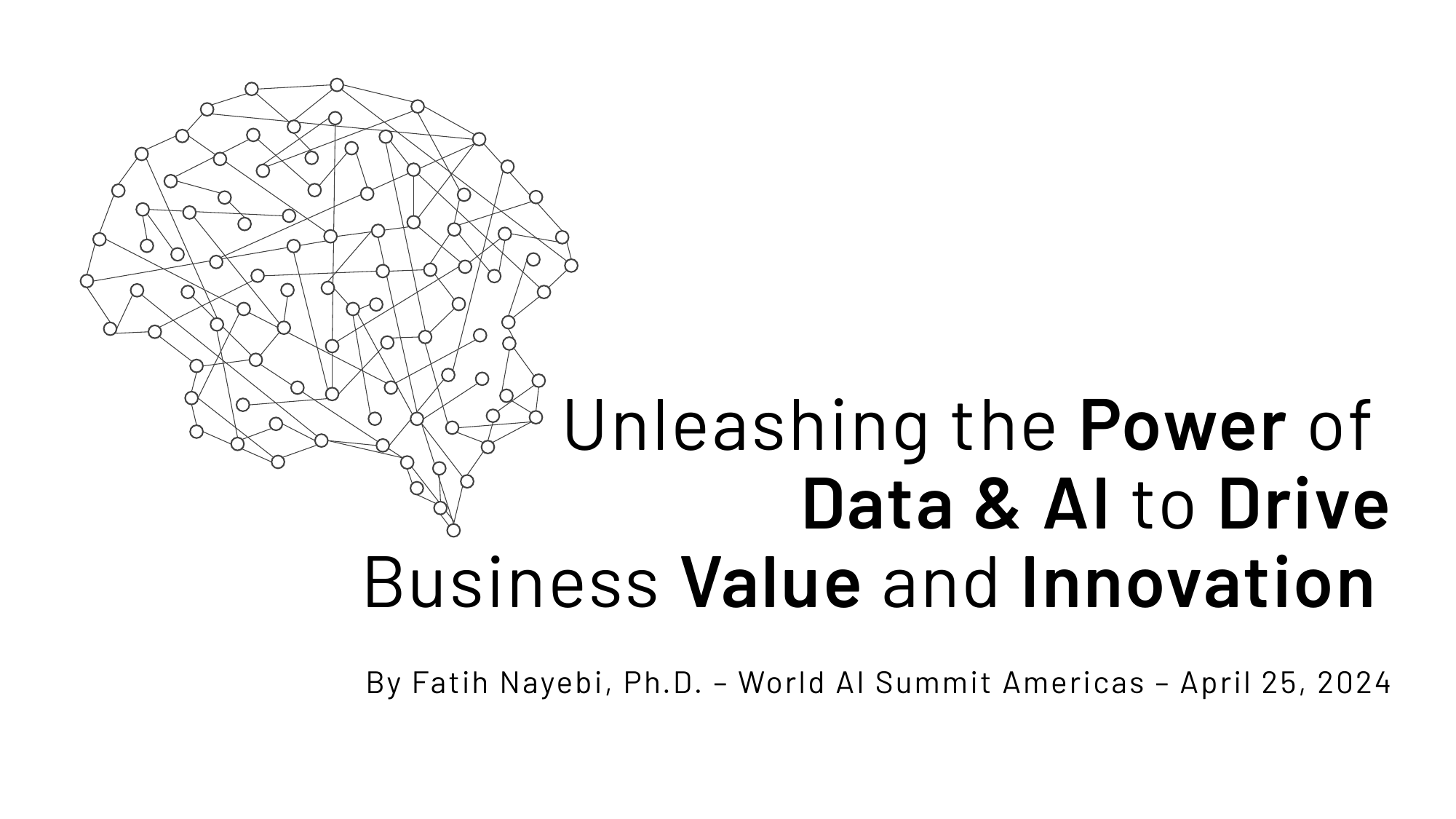

# Unleashing the Power of Data & AI to Drive Business Value and Innovation

By Fatih Nayebi, Ph.D. – World AI Summit Americas – April 25, 2024